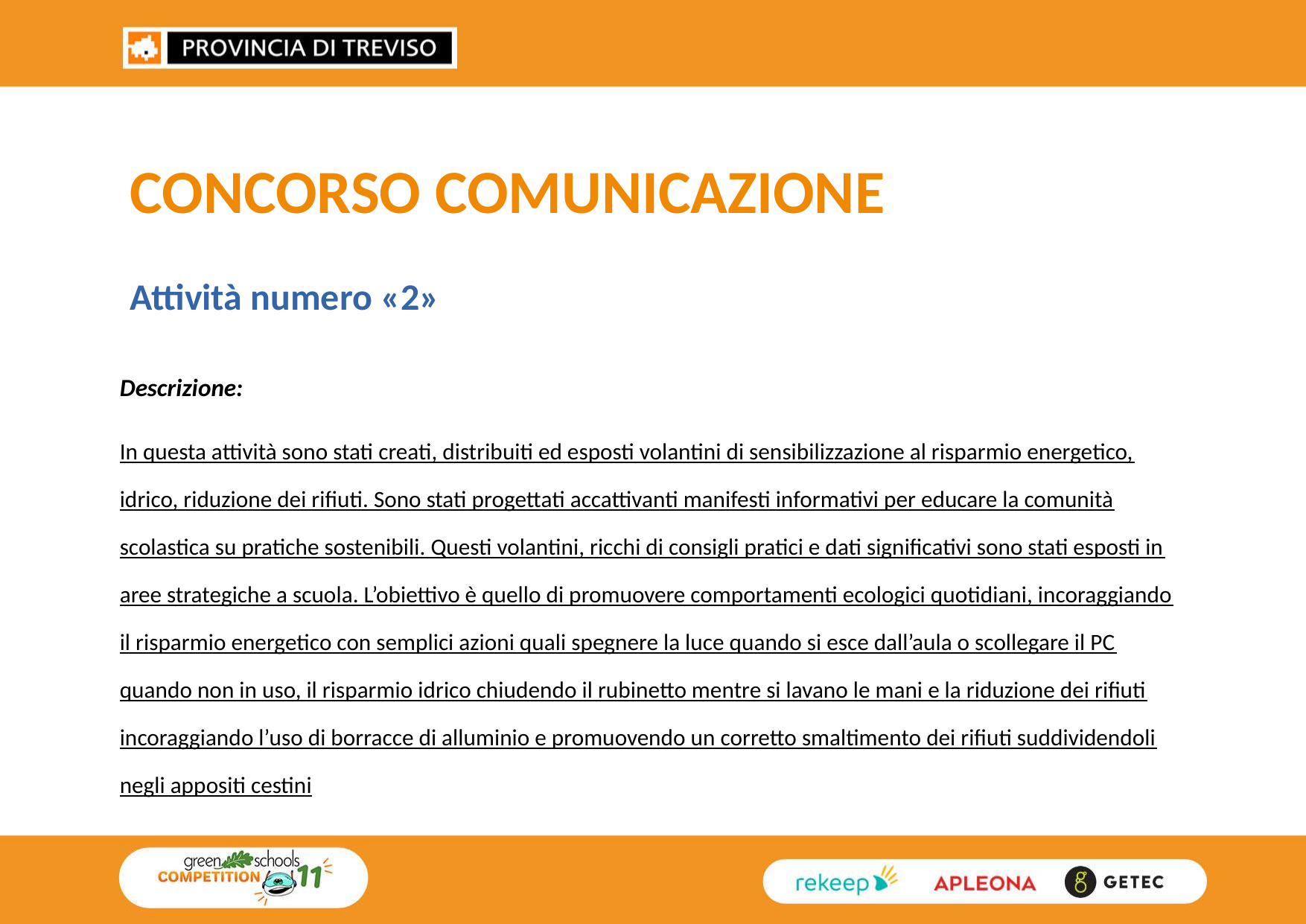

CONCORSO COMUNICAZIONE
Attività numero «2»

Descrizione:
In questa attività sono stati creati, distribuiti ed esposti volantini di sensibilizzazione al risparmio energetico, idrico, riduzione dei rifiuti. Sono stati progettati accattivanti manifesti informativi per educare la comunità scolastica su pratiche sostenibili. Questi volantini, ricchi di consigli pratici e dati significativi sono stati esposti in aree strategiche a scuola. L’obiettivo è quello di promuovere comportamenti ecologici quotidiani, incoraggiando il risparmio energetico con semplici azioni quali spegnere la luce quando si esce dall’aula o scollegare il PC quando non in uso, il risparmio idrico chiudendo il rubinetto mentre si lavano le mani e la riduzione dei rifiuti incoraggiando l’uso di borracce di alluminio e promuovendo un corretto smaltimento dei rifiuti suddividendoli negli appositi cestini